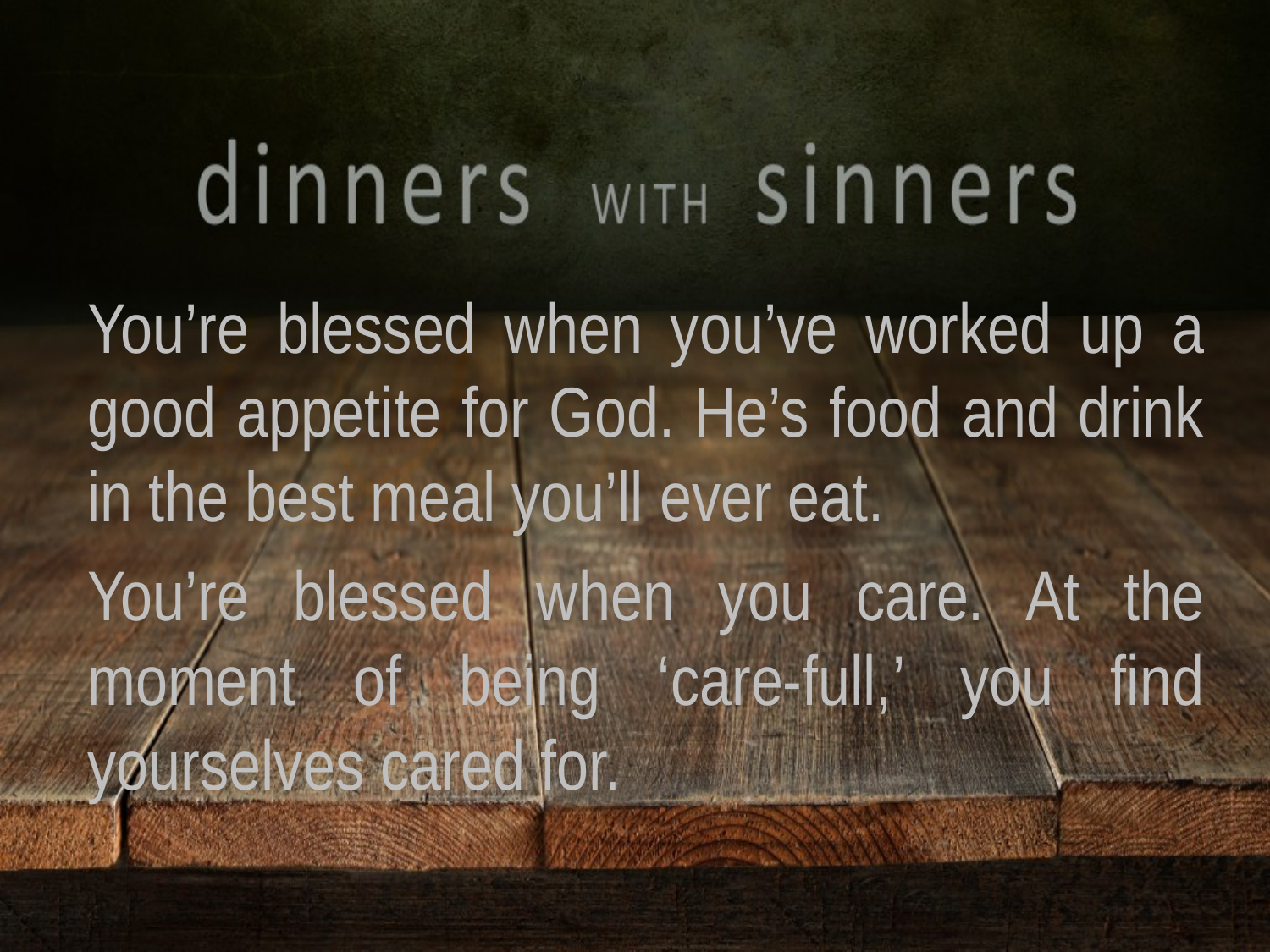

You’re blessed when you’ve worked up a good appetite for God. He’s food and drink in the best meal you’ll ever eat.
You’re blessed when you care. At the moment of being ‘care-full,’ you find yourselves cared for.